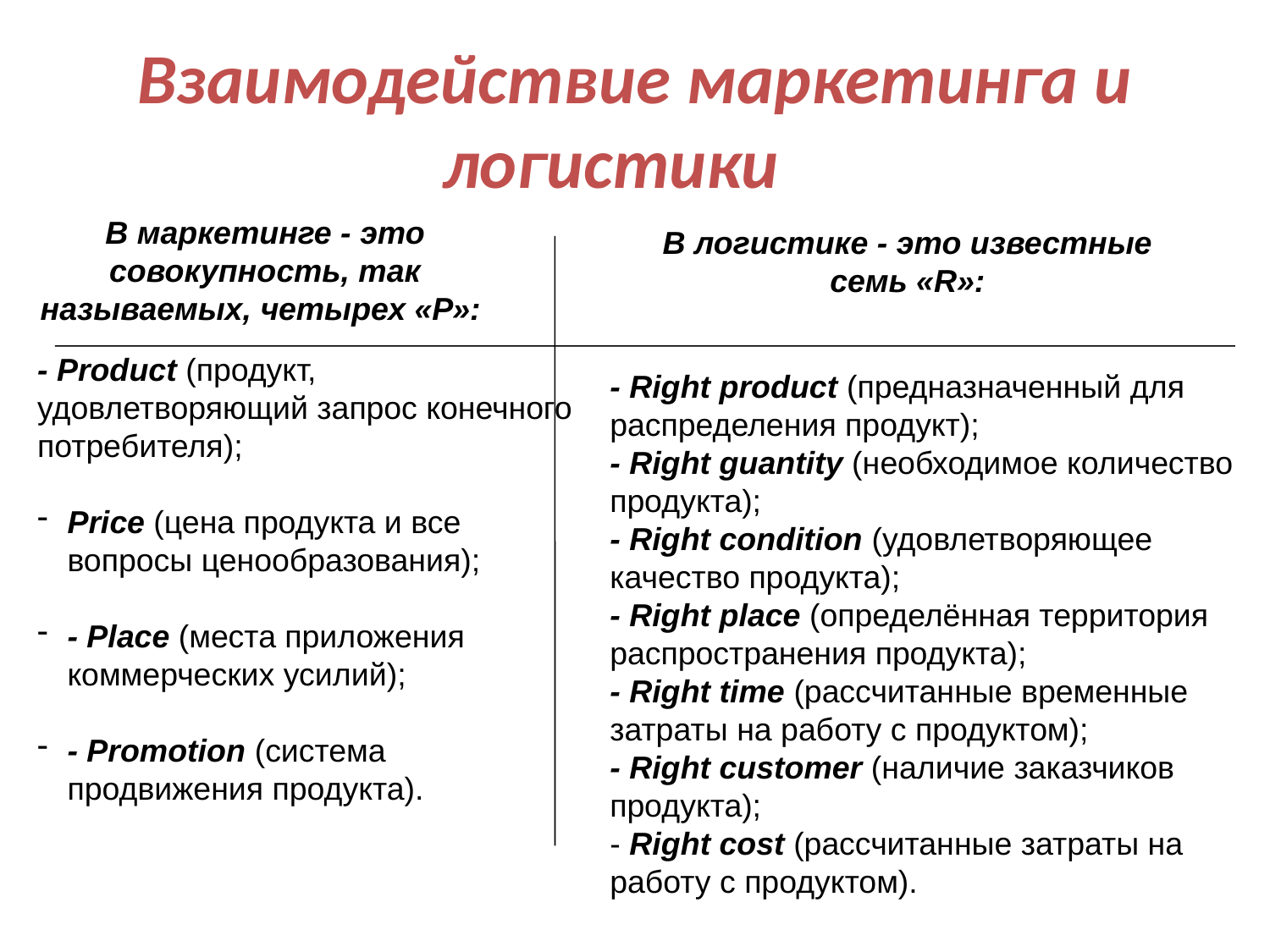

# Взаимодействие маркетинга и логистики
В маркетинге - это совокупность, так называемых, четырех «Р»:
В логистике - это известные семь «R»:

- Product (продукт, удовлетворяющий запрос конечного потребителя);

Price (цена продукта и все вопросы ценообразования);
- Plасе (места приложения коммерческих усилий);
- Promotion (система продвижения продукта).

- Right product (предназначенный для распределения продукт);
- Right guantity (необходимое количество продукта);
- Right condition (удовлетворяющее качество продукта);
- Right place (определённая территория распространения продукта);
- Right time (рассчитанные временные затраты на работу с продуктом);
- Right customer (наличие заказчиков продукта);
- Right cost (рассчитанные затраты на работу с продуктом).